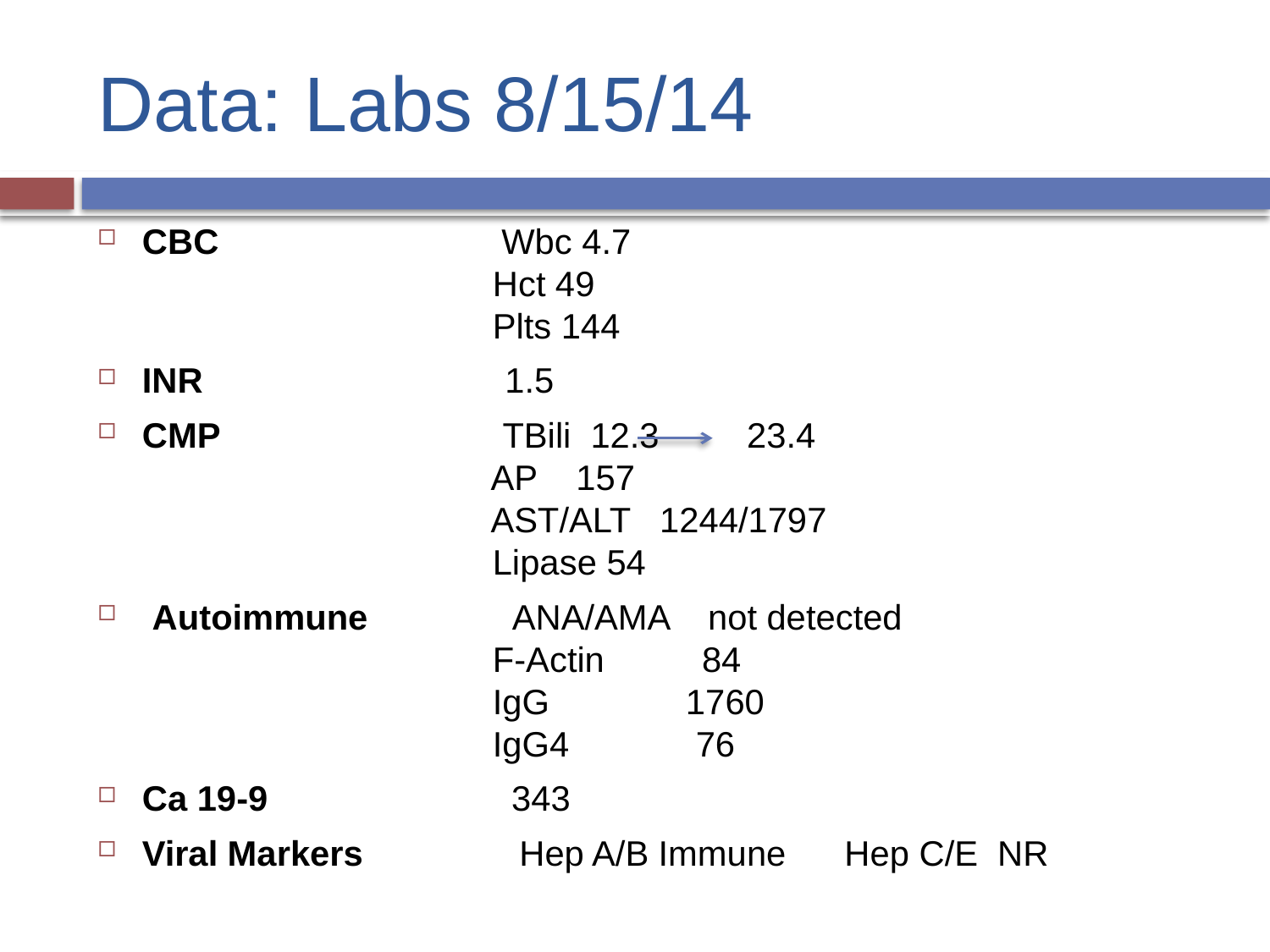

# Data: Labs 8/15/14
CBC                             Wbc 4.7
                                    Hct 49
                                    Plts 144
INR                               1.5
CMP                             TBili  12.3         23.4
                                    AP    157
                                    AST/ALT   1244/1797
                                    Lipase 54
 Autoimmune               ANA/AMA    not detected
                                    F-Actin          84
                                    IgG              1760
                                    IgG4             76
Ca 19-9                         343
Viral Markers                Hep A/B Immune      Hep C/E  NR